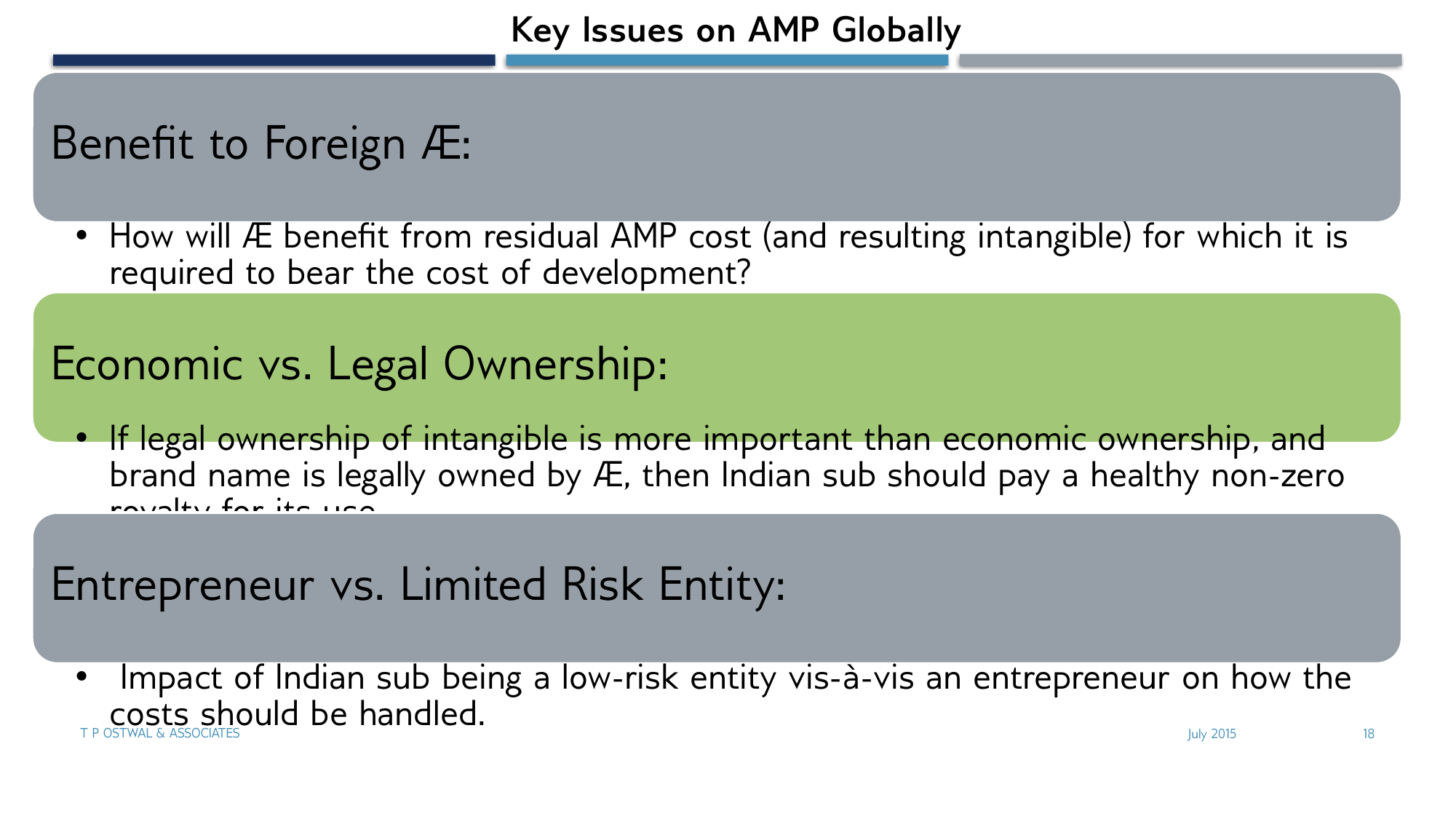

Key Issues on AMP Globally
Benefit to Foreign AE:
How will AE benefit from residual AMP cost (and resulting intangible) for which it is required to bear the cost of development?
Economic vs. Legal Ownership:
If legal ownership of intangible is more important than economic ownership, and brand name is legally owned by AE, then Indian sub should pay a healthy non-zero royalty for its use.
 Impact of Indian sub being a low-risk entity vis-à-vis an entrepreneur on how the costs should be handled.
Entrepreneur vs. Limited Risk Entity:
T P Ostwal & Associates
July 2015
18